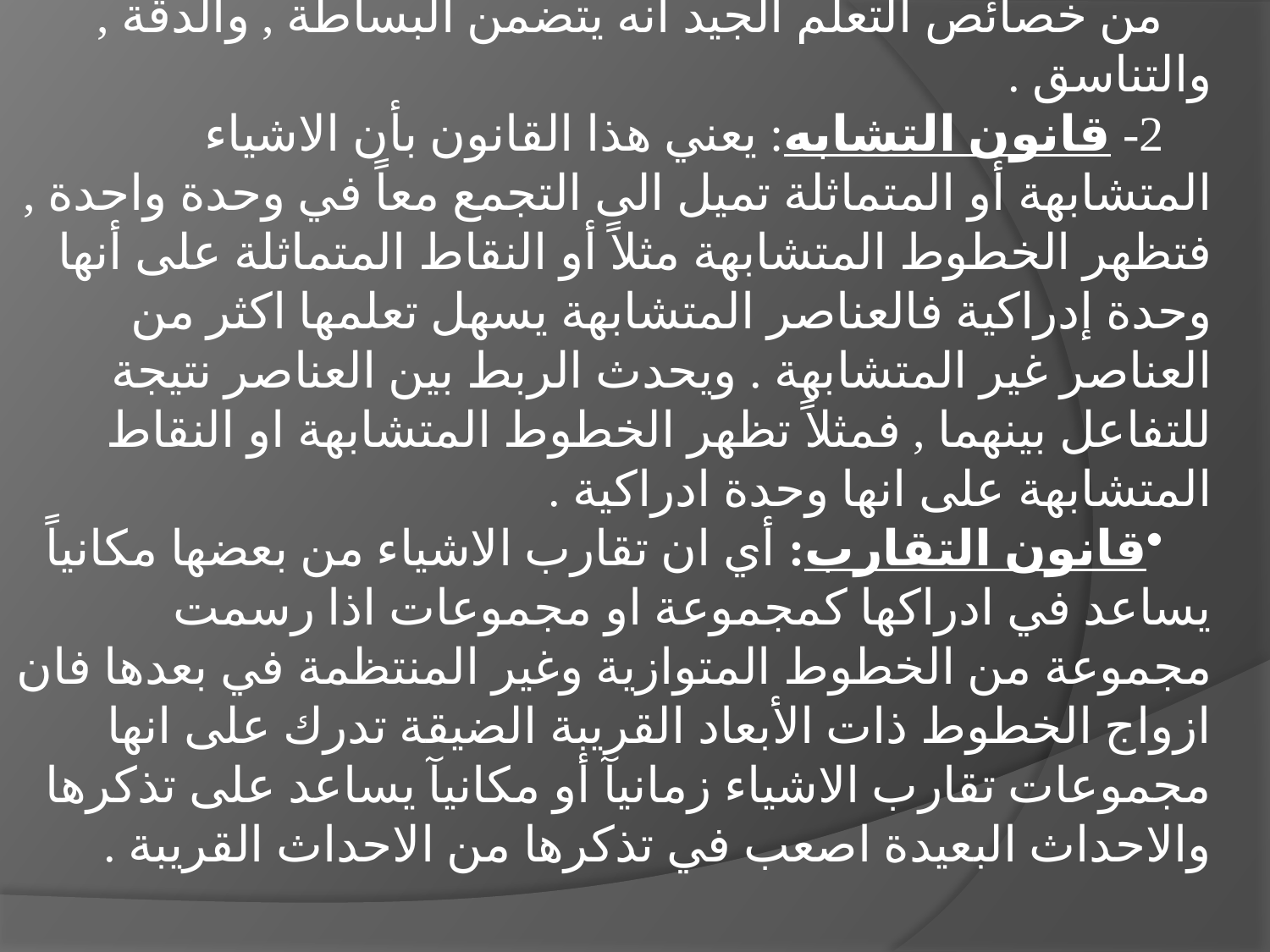

من خصائص التعلم الجيد انه يتضمن البساطة , والدقة , والتناسق .
2- قانون التشابه: يعني هذا القانون بأن الاشياء المتشابهة أو المتماثلة تميل الى التجمع معاً في وحدة واحدة , فتظهر الخطوط المتشابهة مثلاً أو النقاط المتماثلة على أنها وحدة إدراكية فالعناصر المتشابهة يسهل تعلمها اكثر من العناصر غير المتشابهة . ويحدث الربط بين العناصر نتيجة للتفاعل بينهما , فمثلاً تظهر الخطوط المتشابهة او النقاط المتشابهة على انها وحدة ادراكية .
قانون التقارب: أي ان تقارب الاشياء من بعضها مكانياً يساعد في ادراكها كمجموعة او مجموعات اذا رسمت مجموعة من الخطوط المتوازية وغير المنتظمة في بعدها فان ازواج الخطوط ذات الأبعاد القريبة الضيقة تدرك على انها مجموعات تقارب الاشياء زمانيآ أو مكانيآ يساعد على تذكرها والاحداث البعيدة اصعب في تذكرها من الاحداث القريبة .